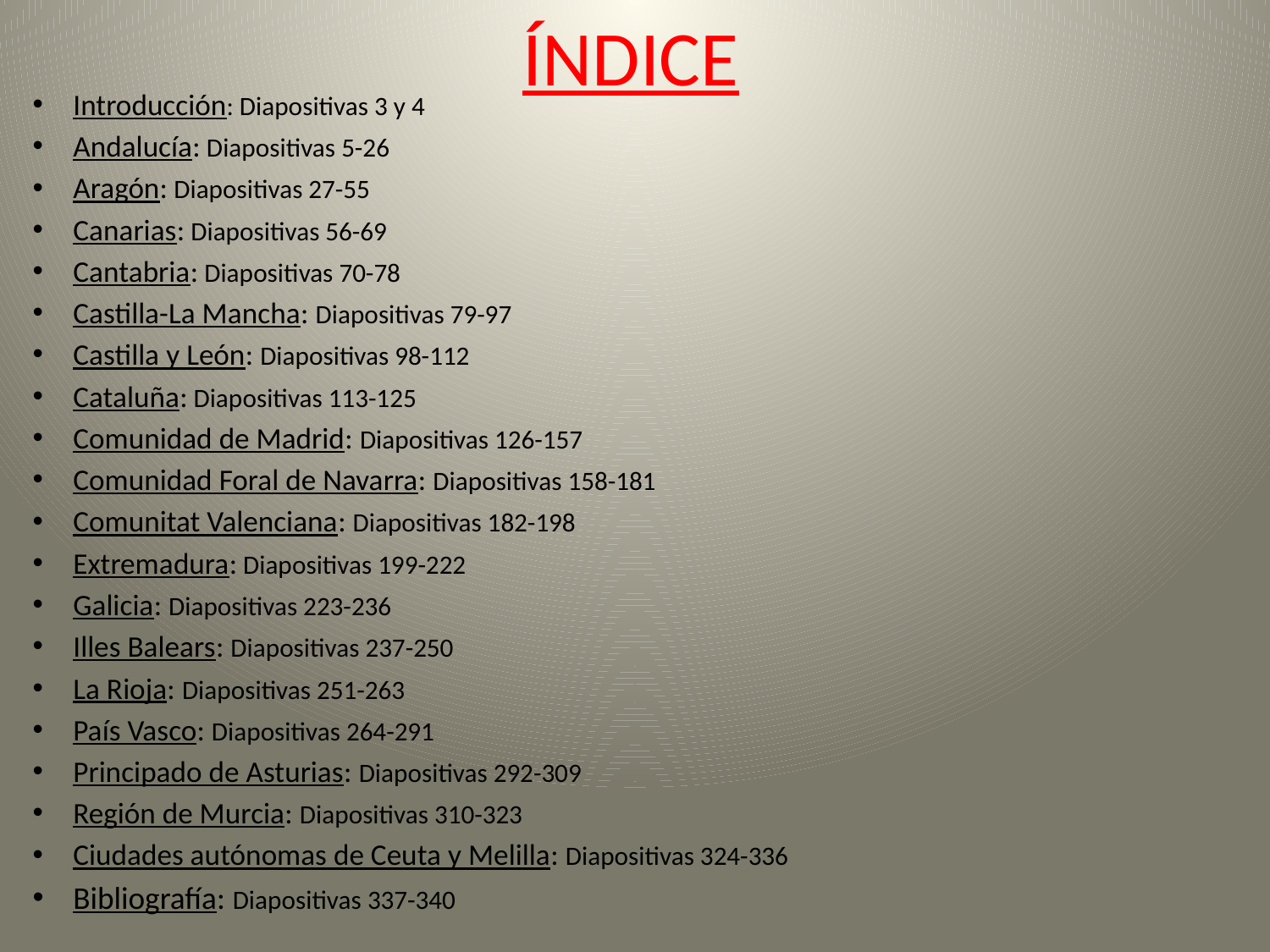

# ÍNDICE
Introducción: Diapositivas 3 y 4
Andalucía: Diapositivas 5-26
Aragón: Diapositivas 27-55
Canarias: Diapositivas 56-69
Cantabria: Diapositivas 70-78
Castilla-La Mancha: Diapositivas 79-97
Castilla y León: Diapositivas 98-112
Cataluña: Diapositivas 113-125
Comunidad de Madrid: Diapositivas 126-157
Comunidad Foral de Navarra: Diapositivas 158-181
Comunitat Valenciana: Diapositivas 182-198
Extremadura: Diapositivas 199-222
Galicia: Diapositivas 223-236
Illes Balears: Diapositivas 237-250
La Rioja: Diapositivas 251-263
País Vasco: Diapositivas 264-291
Principado de Asturias: Diapositivas 292-309
Región de Murcia: Diapositivas 310-323
Ciudades autónomas de Ceuta y Melilla: Diapositivas 324-336
Bibliografía: Diapositivas 337-340